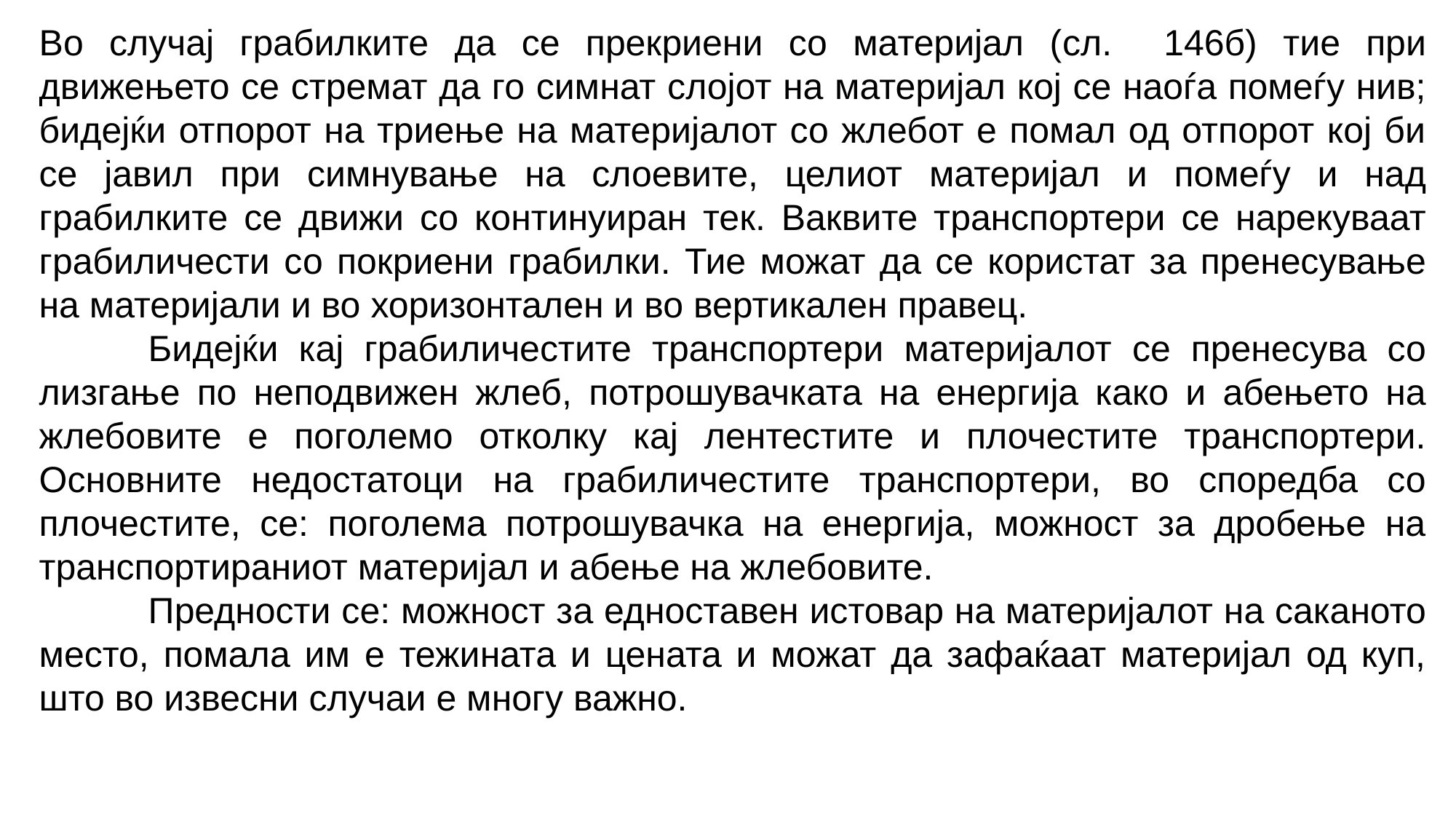

Во случај грабилките да се прекриени со материјал (сл.  146б) тие при движењето се стремат да го симнат слојот на материјал кој се наоѓа помеѓу нив; бидејќи отпорот на триење на материјалот со жлебот е помал од отпорот кој би се јавил при симнување на слоевите, целиот материјал и помеѓу и над грабилките се движи со континуиран тек. Ваквите транспортери се нарекуваат грабиличести со покриени грабилки. Тие можат да се користат за пренесување на материјали и во хоризонтален и во вертикален правец.
	Бидејќи кај грабиличестите транспортери материјалот се пренесува со лизгање по неподвижен жлеб, потрошувачката на енергија како и абењето на жлебовите е поголемо отколку кај лентестите и плочестите транспортери. Основните недостатоци на грабиличестите транспортери, во споредба со плочестите, се: поголема потрошувачка на енергија, можност за дробење на транспортираниот материјал и абење на жлебовите.
	Предности се: можност за едноставен истовар на материјалот на саканото место, помала им е тежината и цената и можат да зафаќаат материјал од куп, што во извесни случаи е многу важно.